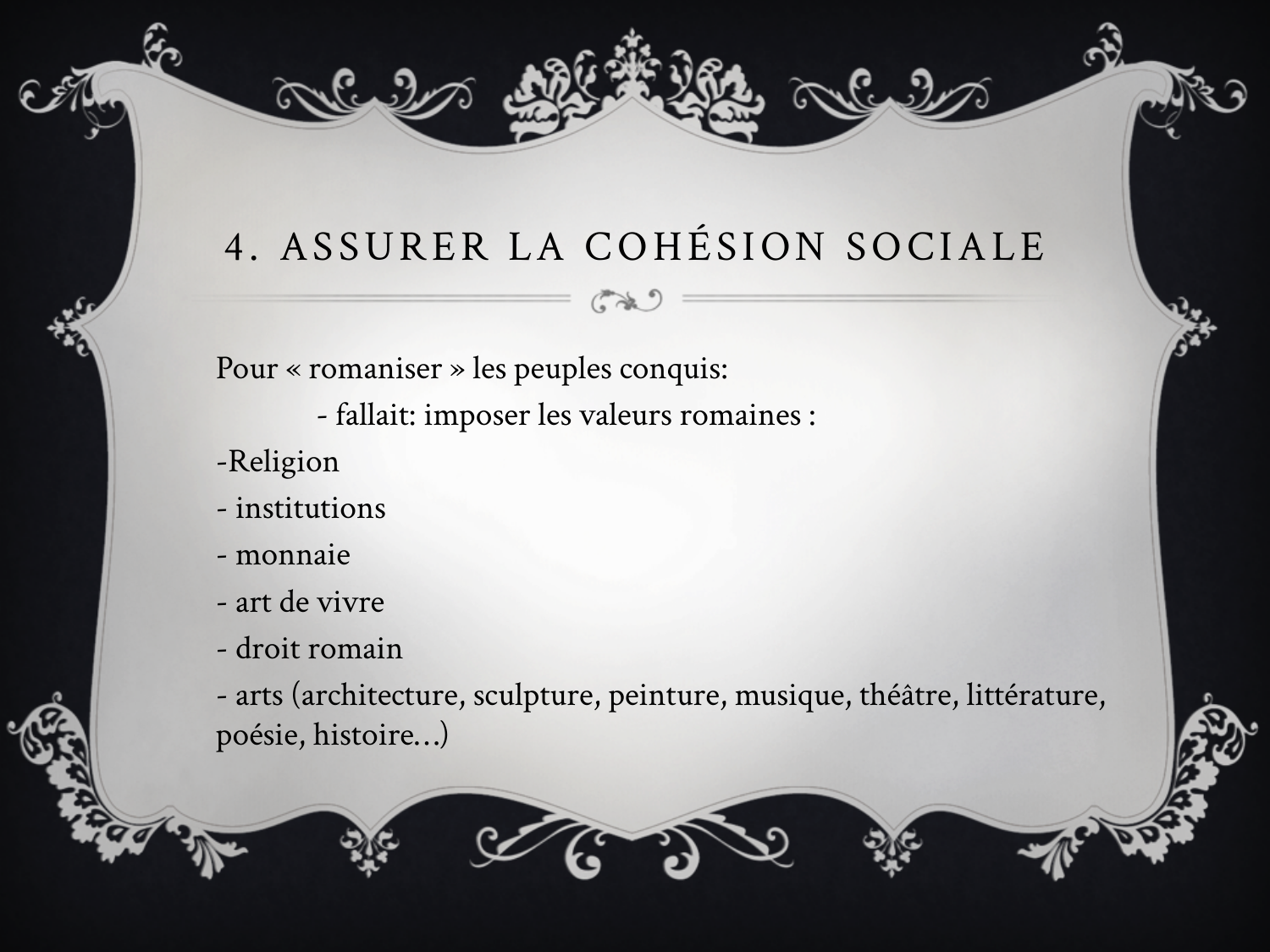

# 4. Assurer la cohésion sociale
Pour « romaniser » les peuples conquis:
 	- fallait: imposer les valeurs romaines :
		-Religion
		- institutions
		- monnaie
		- art de vivre
		- droit romain
		- arts (architecture, sculpture, peinture, musique, théâtre, littérature, 			 poésie, histoire…)